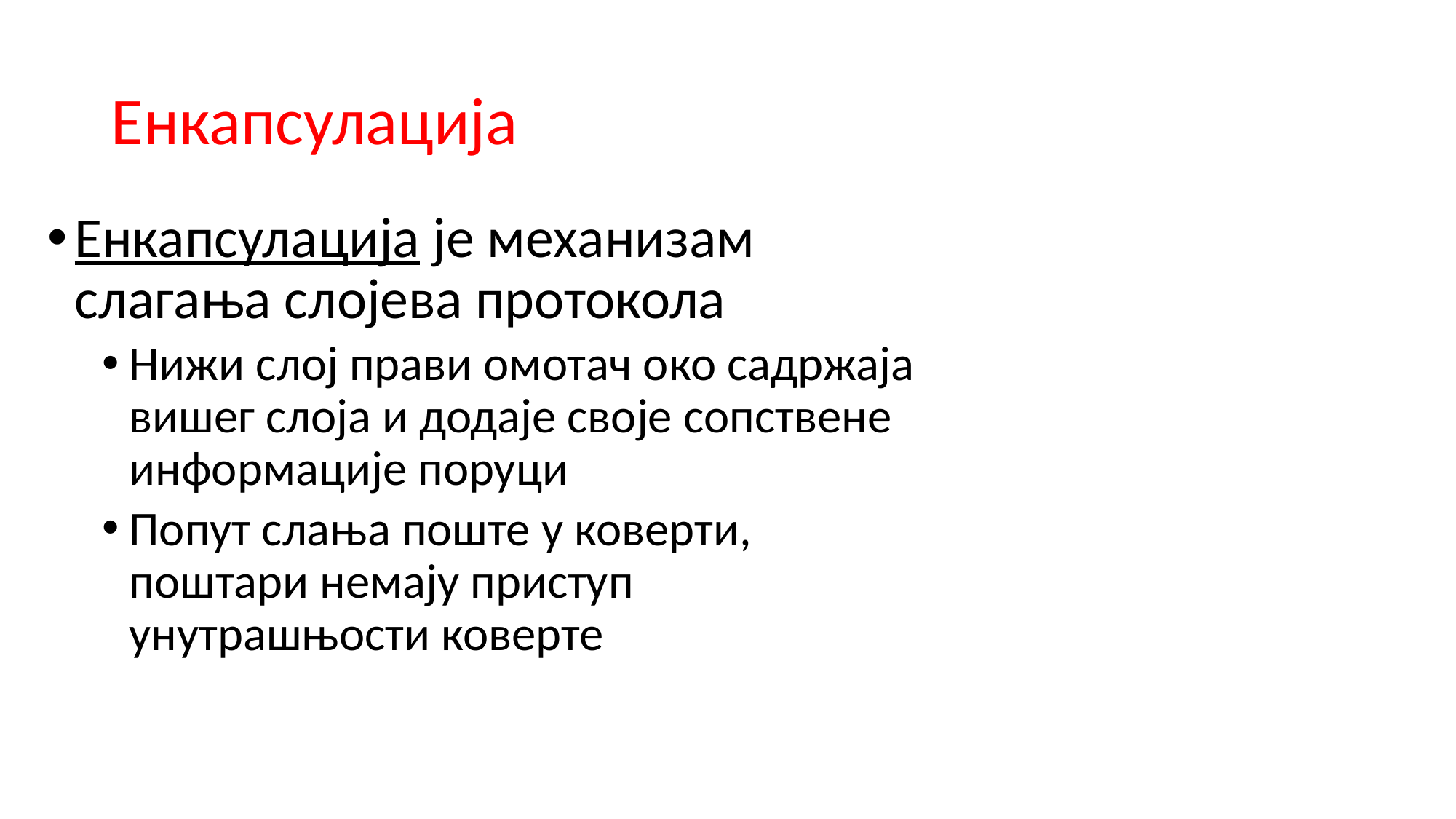

# Енкапсулација
Енкапсулација је механизам слагања слојева протокола
Нижи слој прави омотач око садржаја вишег слоја и додаје своје сопствене информације поруци
Попут слања поште у коверти, поштари немају приступ унутрашњости коверте
39